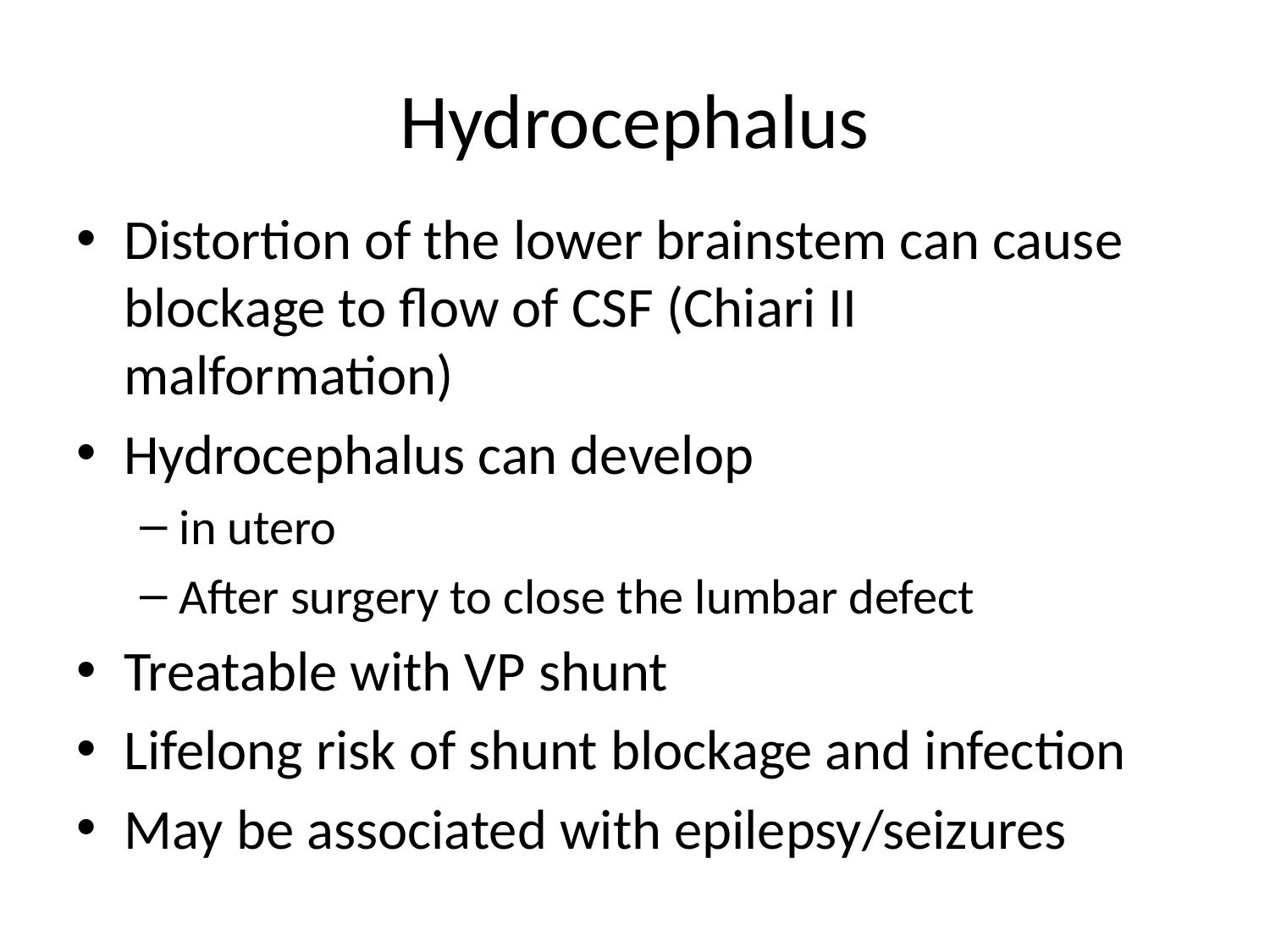

# Hydrocephalus
Distortion of the lower brainstem can cause blockage to flow of CSF (Chiari II malformation)
Hydrocephalus can develop
in utero
After surgery to close the lumbar defect
Treatable with VP shunt
Lifelong risk of shunt blockage and infection
May be associated with epilepsy/seizures